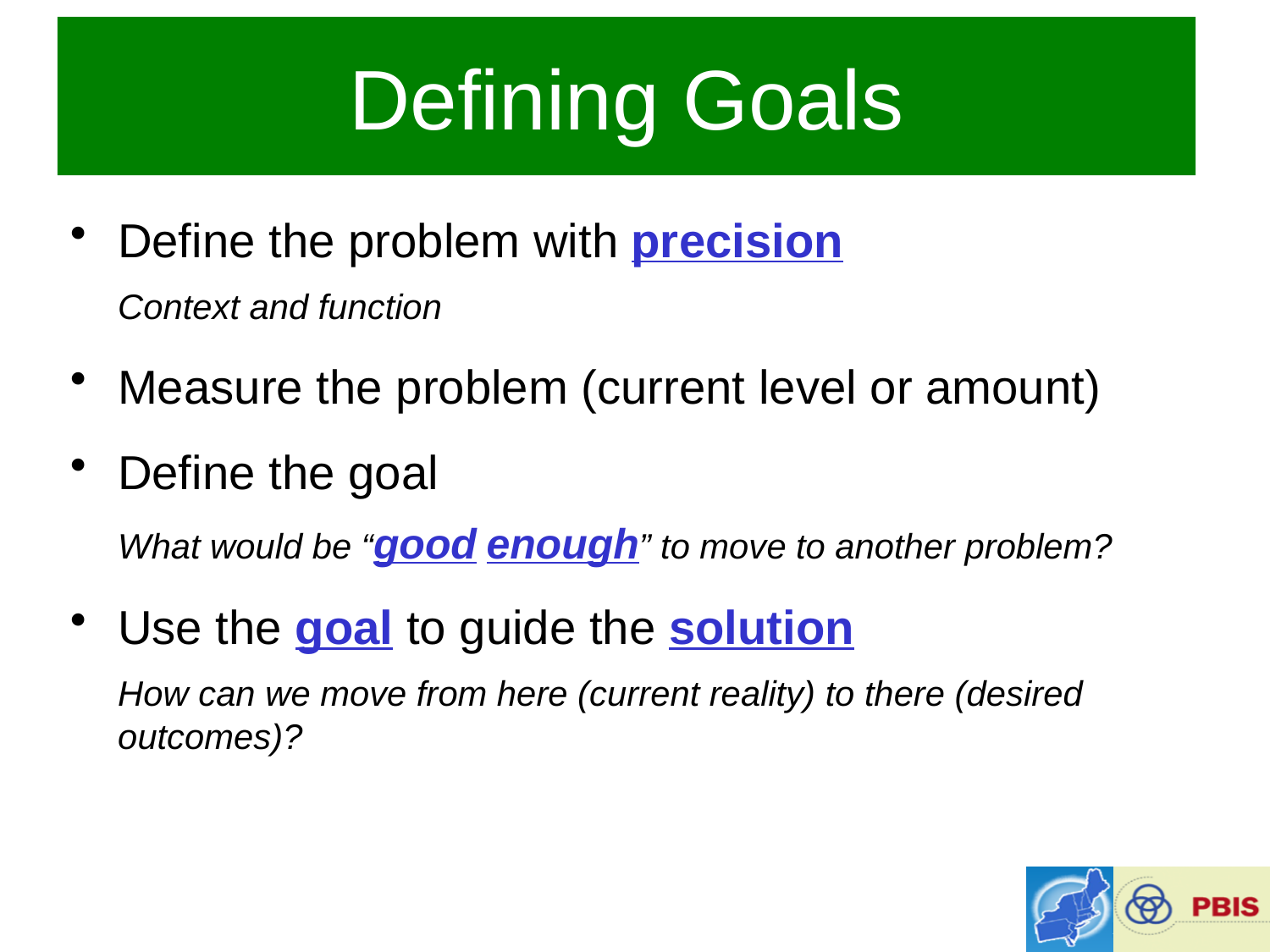

# Defining Goals
Define the problem with precision
Context and function
Measure the problem (current level or amount)
Define the goal
What would be “good enough” to move to another problem?
Use the goal to guide the solution
How can we move from here (current reality) to there (desired outcomes)?